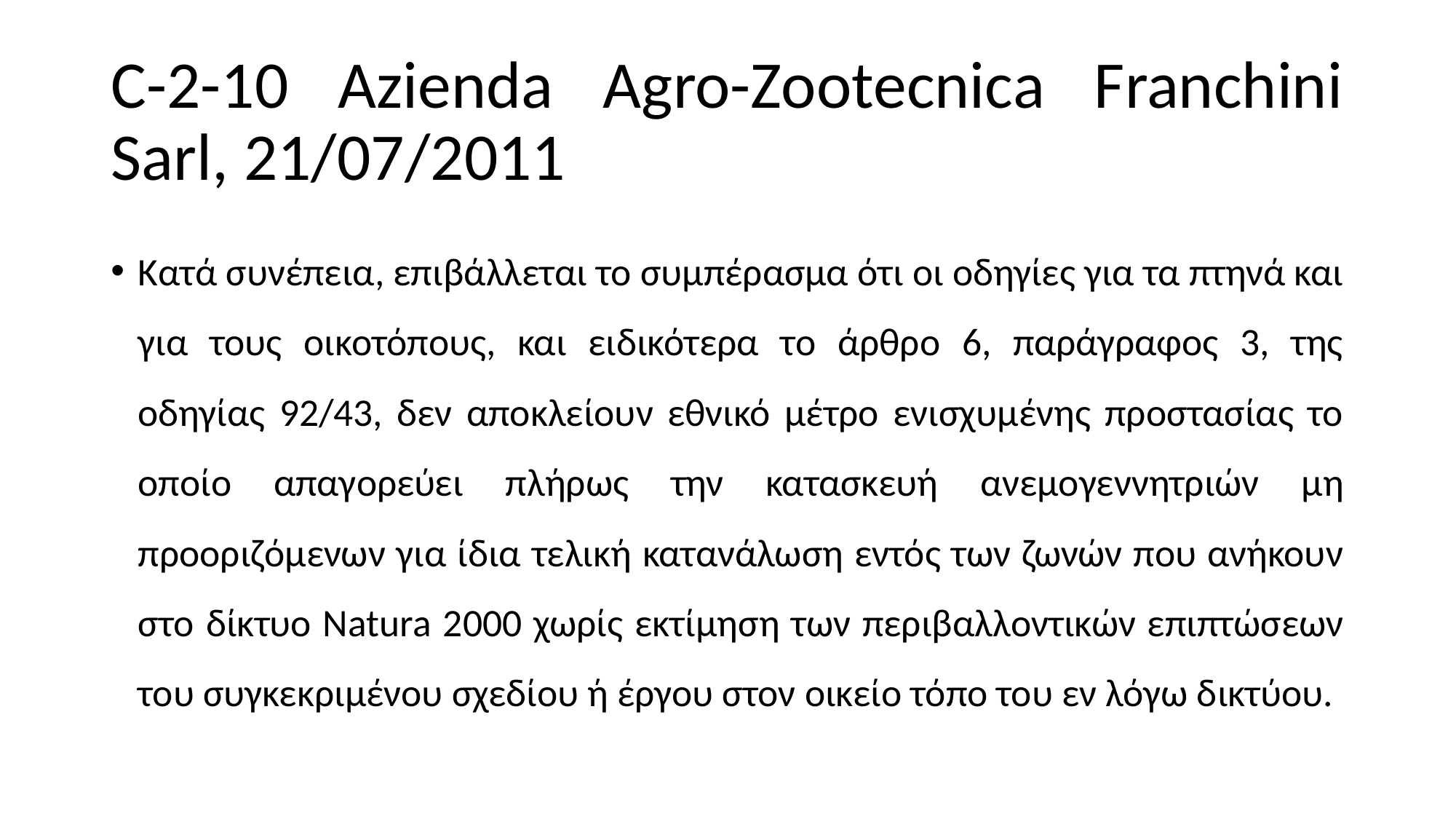

# C-2-10 Azienda Agro-Zootecnica Franchini Sarl, 21/07/2011
Κατά συνέπεια, επιβάλλεται το συμπέρασμα ότι οι οδηγίες για τα πτηνά και για τους οικοτόπους, και ειδικότερα το άρθρο 6, παράγραφος 3, της οδηγίας 92/43, δεν αποκλείουν εθνικό μέτρο ενισχυμένης προστασίας το οποίο απαγορεύει πλήρως την κατασκευή ανεμογεννητριών μη προοριζόμενων για ίδια τελική κατανάλωση εντός των ζωνών που ανήκουν στο δίκτυο Natura 2000 χωρίς εκτίμηση των περιβαλλοντικών επιπτώσεων του συγκεκριμένου σχεδίου ή έργου στον οικείο τόπο του εν λόγω δικτύου.